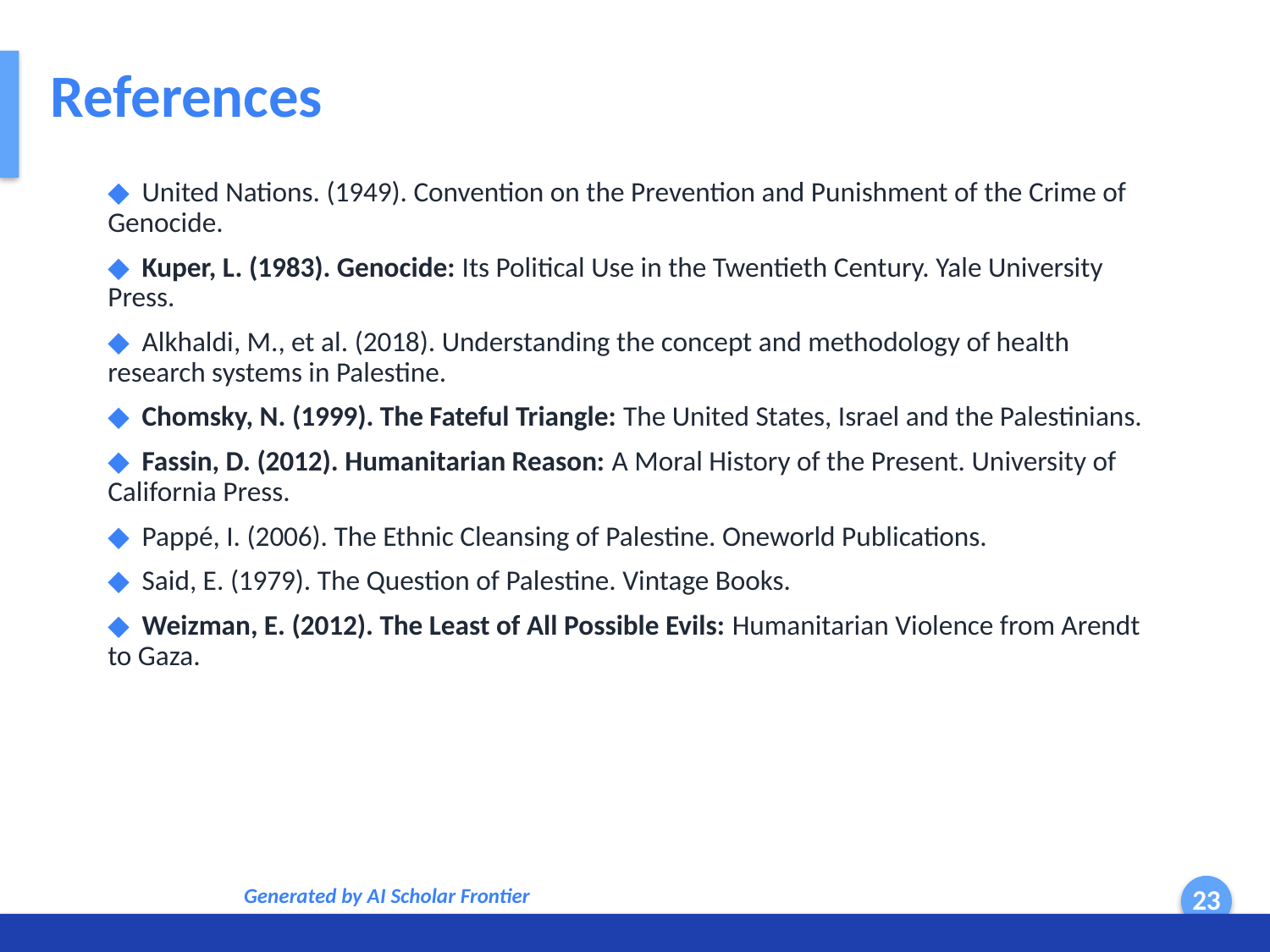

References
◆  United Nations. (1949). Convention on the Prevention and Punishment of the Crime of Genocide.
◆  Kuper, L. (1983). Genocide: Its Political Use in the Twentieth Century. Yale University Press.
◆  Alkhaldi, M., et al. (2018). Understanding the concept and methodology of health research systems in Palestine.
◆  Chomsky, N. (1999). The Fateful Triangle: The United States, Israel and the Palestinians.
◆  Fassin, D. (2012). Humanitarian Reason: A Moral History of the Present. University of California Press.
◆  Pappé, I. (2006). The Ethnic Cleansing of Palestine. Oneworld Publications.
◆  Said, E. (1979). The Question of Palestine. Vintage Books.
◆  Weizman, E. (2012). The Least of All Possible Evils: Humanitarian Violence from Arendt to Gaza.
Generated by AI Scholar Frontier

23